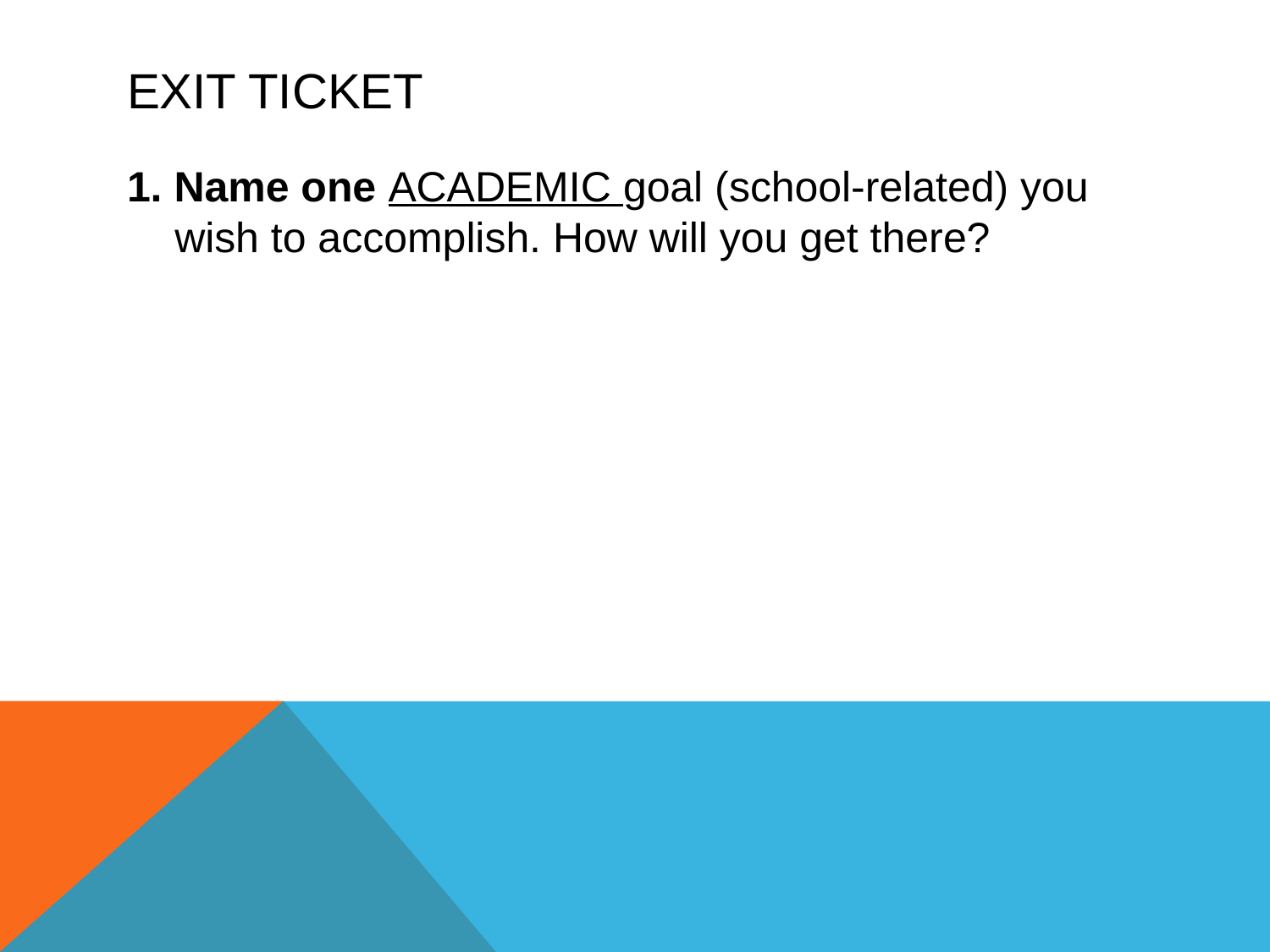

# Exit Ticket
1. Name one ACADEMIC goal (school-related) you wish to accomplish. How will you get there?